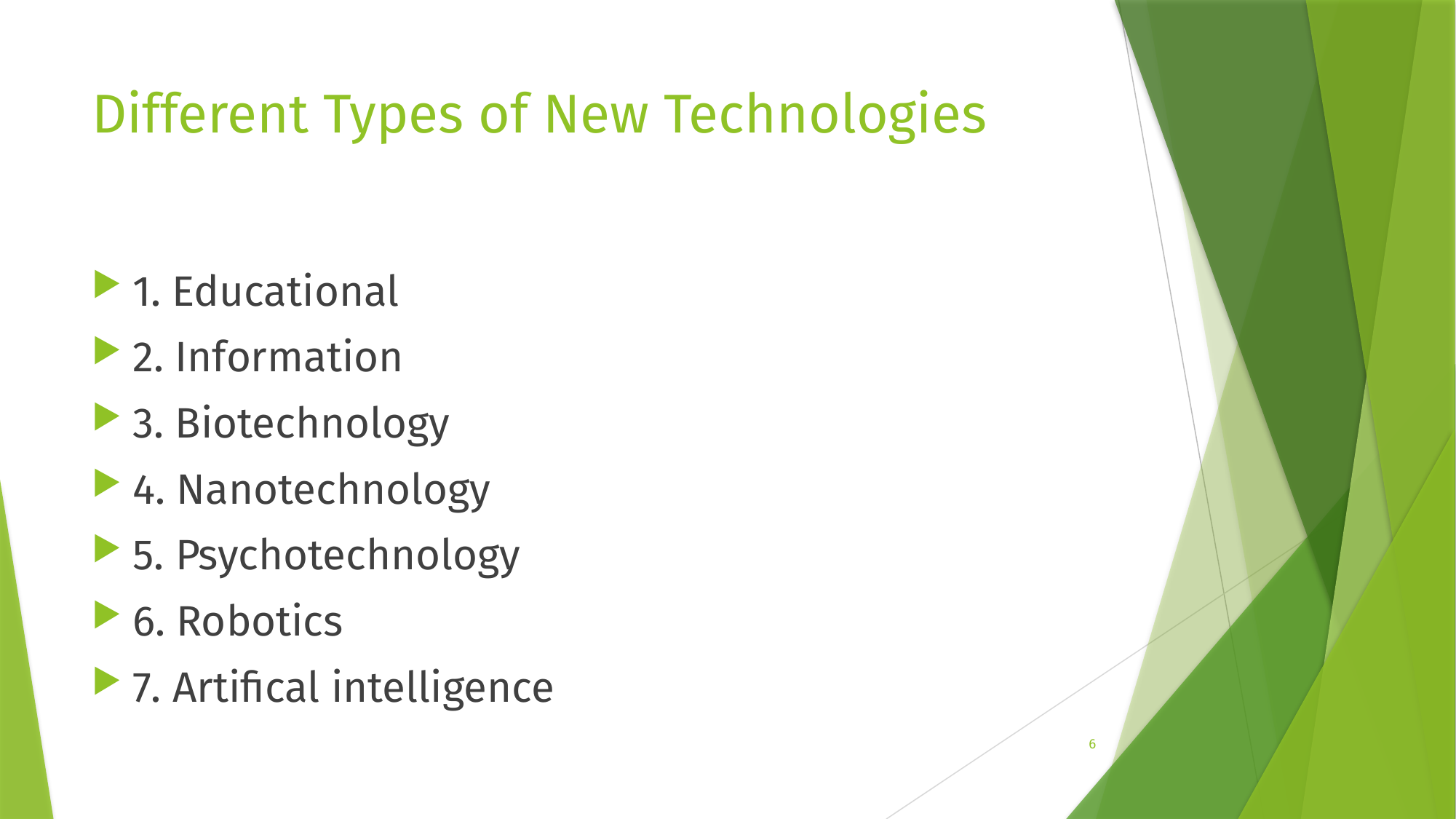

# Different Types of New Technologies
1. Educational
2. Information
3. Biotechnology
4. Nanotechnology
5. Psychotechnology
6. Robotics
7. Artifical intelligence

6